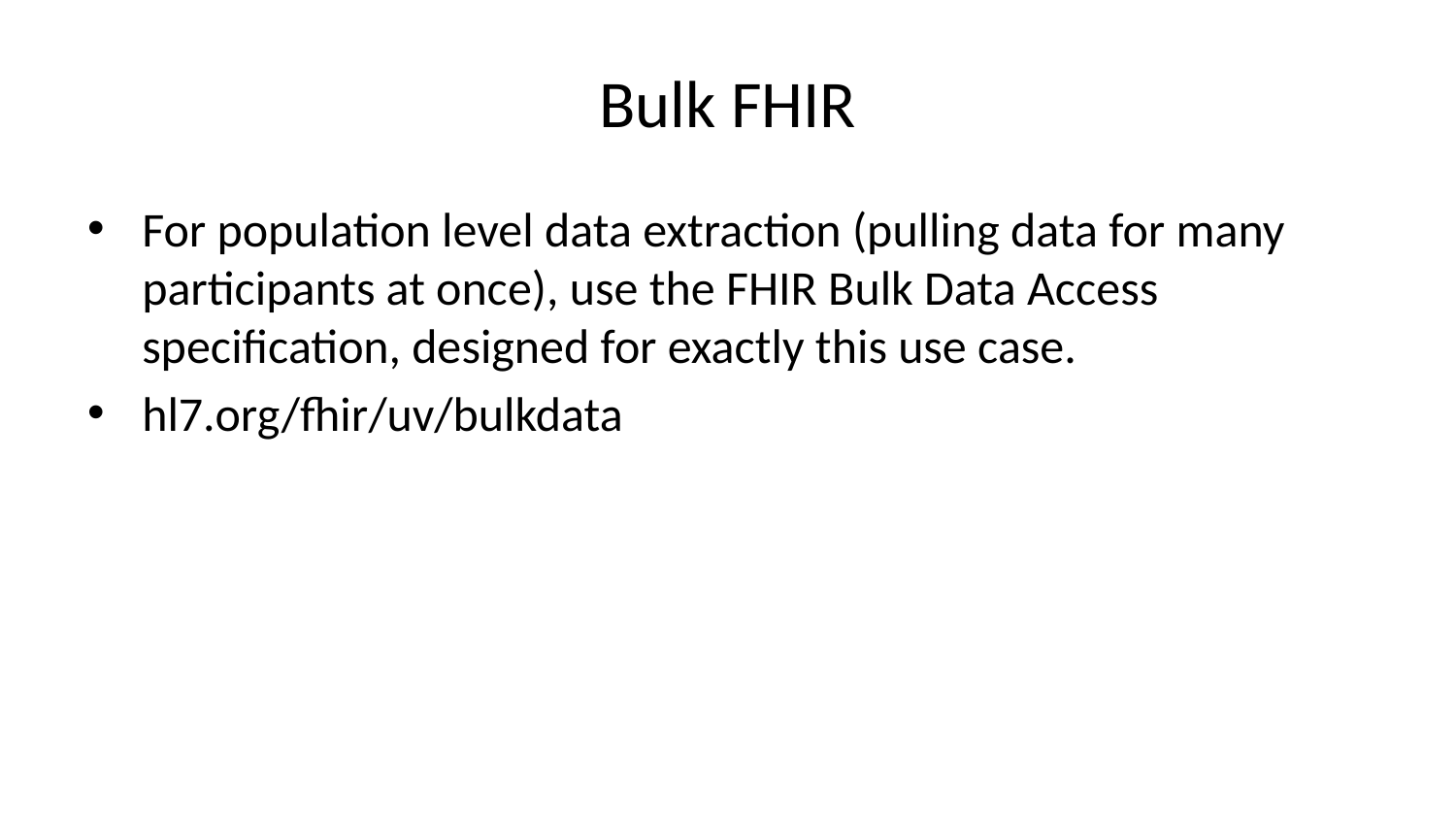

# Bulk FHIR
For population level data extraction (pulling data for many participants at once), use the FHIR Bulk Data Access specification, designed for exactly this use case.
hl7.org/fhir/uv/bulkdata